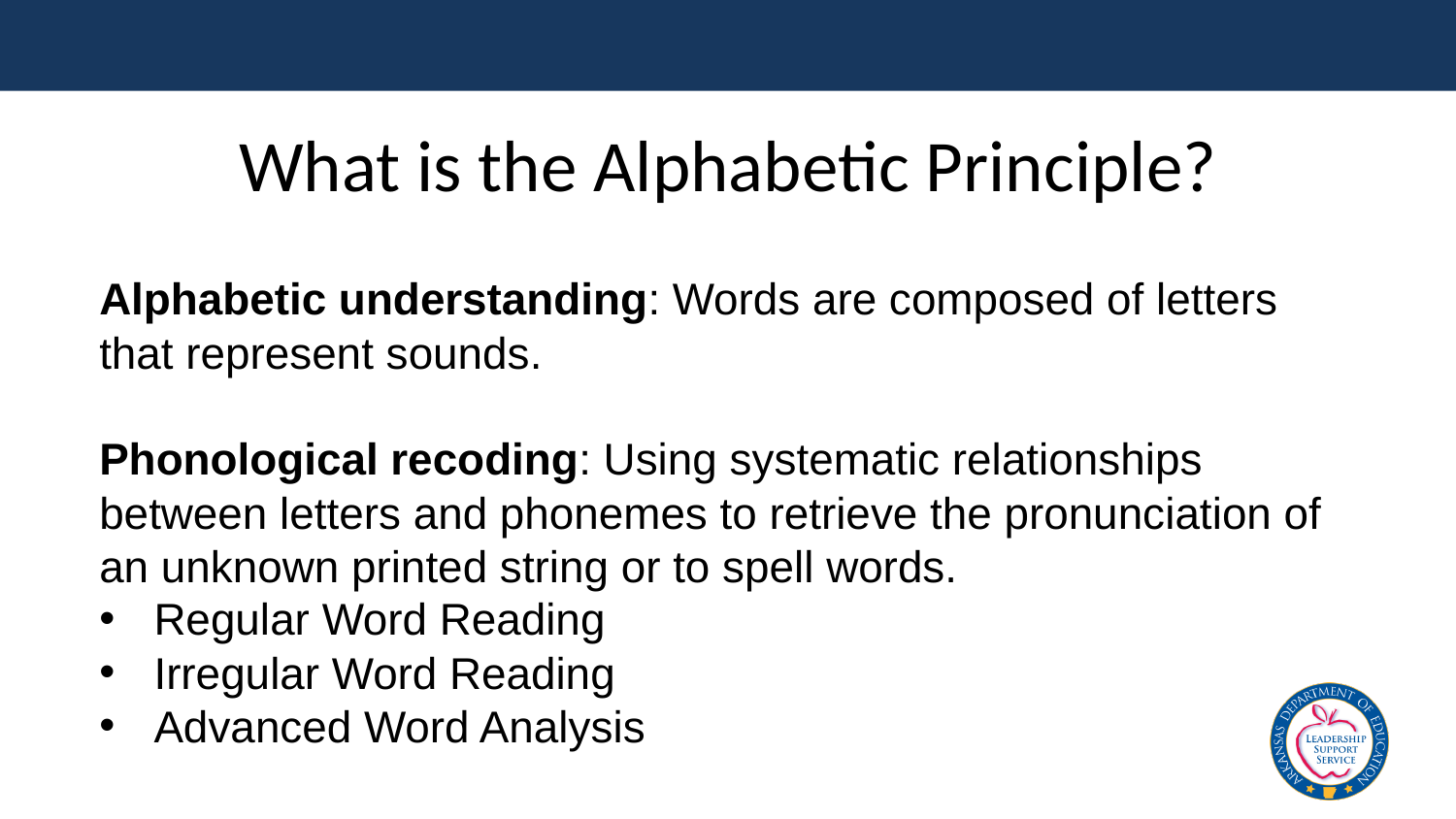

# What is the Alphabetic Principle?
Alphabetic understanding: Words are composed of letters that represent sounds.

Phonological recoding: Using systematic relationships between letters and phonemes to retrieve the pronunciation of an unknown printed string or to spell words.
Regular Word Reading
Irregular Word Reading
Advanced Word Analysis